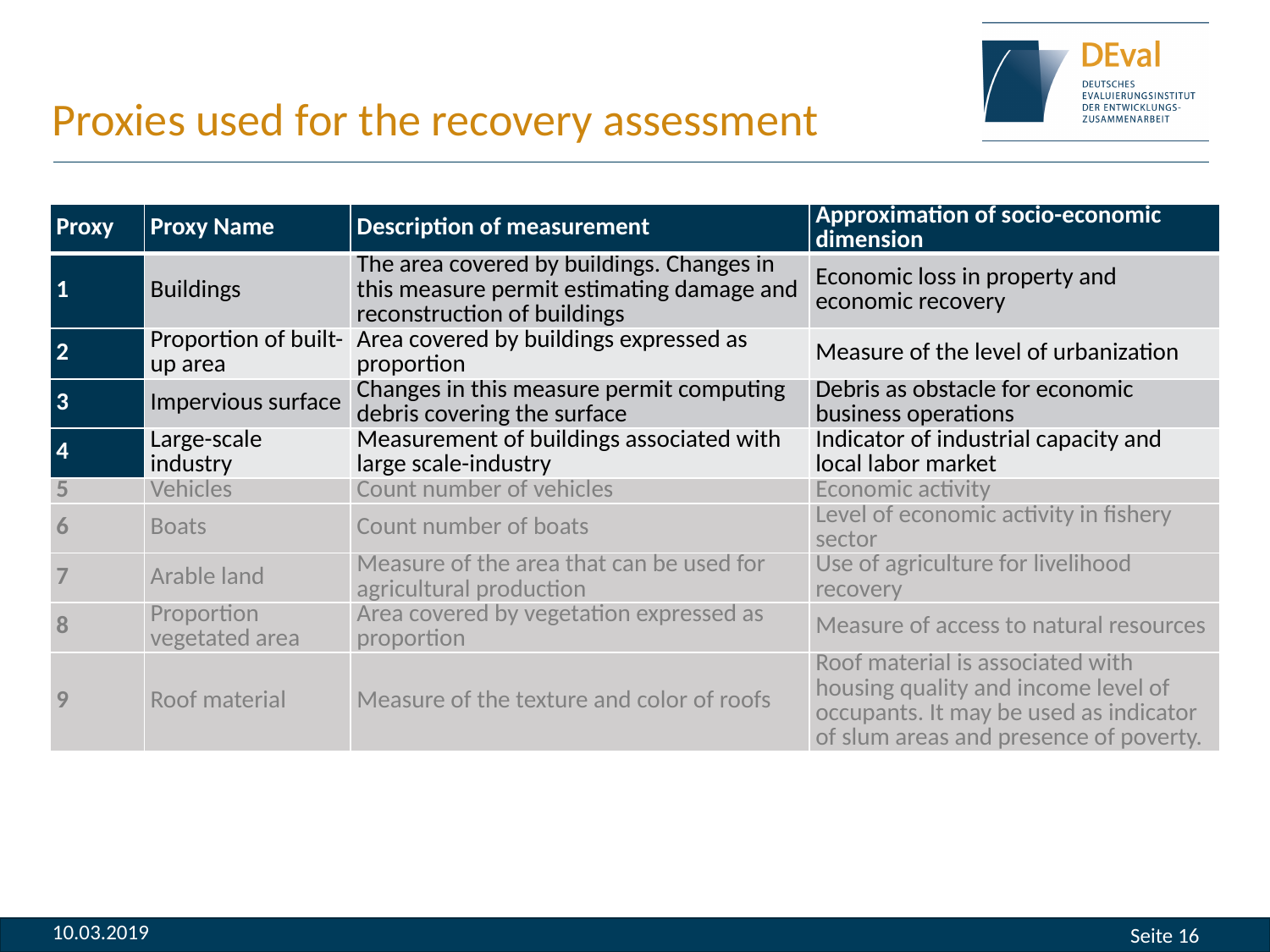

# Proxies used for the recovery assessment
| Proxy | Proxy Name | Description of measurement | Approximation of socio-economic dimension |
| --- | --- | --- | --- |
| 1 | Buildings | The area covered by buildings. Changes in this measure permit estimating damage and reconstruction of buildings | Economic loss in property and economic recovery |
| 2 | Proportion of built-up area | Area covered by buildings expressed as proportion | Measure of the level of urbanization |
| 3 | Impervious surface | Changes in this measure permit computing debris covering the surface | Debris as obstacle for economic business operations |
| 4 | Large-scale industry | Measurement of buildings associated with large scale-industry | Indicator of industrial capacity and local labor market |
| 5 | Vehicles | Count number of vehicles | Economic activity |
| 6 | Boats | Count number of boats | Level of economic activity in fishery sector |
| 7 | Arable land | Measure of the area that can be used for agricultural production | Use of agriculture for livelihood recovery |
| 8 | Proportion vegetated area | Area covered by vegetation expressed as proportion | Measure of access to natural resources |
| 9 | Roof material | Measure of the texture and color of roofs | Roof material is associated with housing quality and income level of occupants. It may be used as indicator of slum areas and presence of poverty. |
10.03.2019
Seite 16